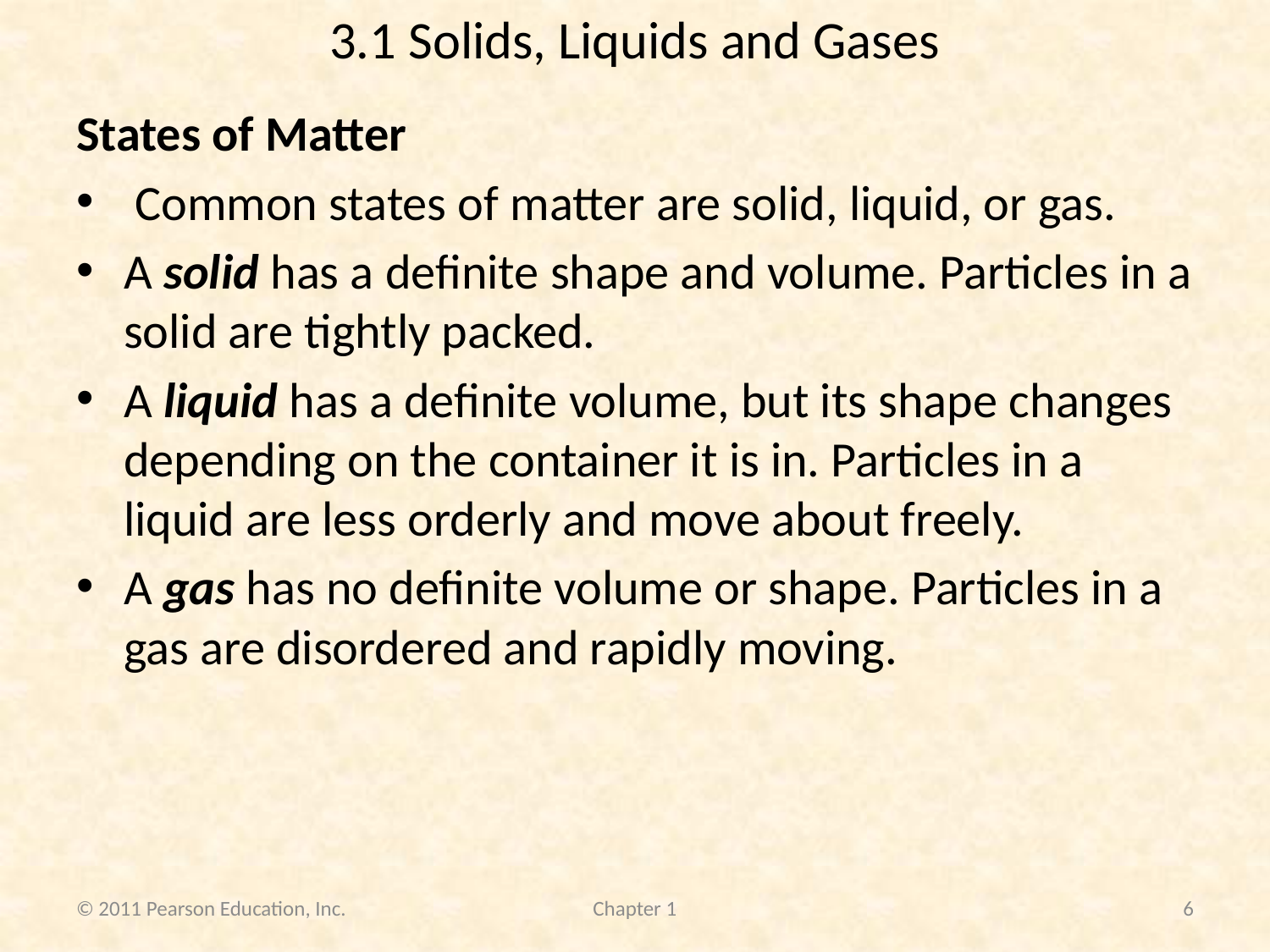

# 3.1 Solids, Liquids and Gases
States of Matter
 Common states of matter are solid, liquid, or gas.
A solid has a definite shape and volume. Particles in a solid are tightly packed.
A liquid has a definite volume, but its shape changes depending on the container it is in. Particles in a liquid are less orderly and move about freely.
A gas has no definite volume or shape. Particles in a gas are disordered and rapidly moving.
6
Chapter 1
© 2011 Pearson Education, Inc.